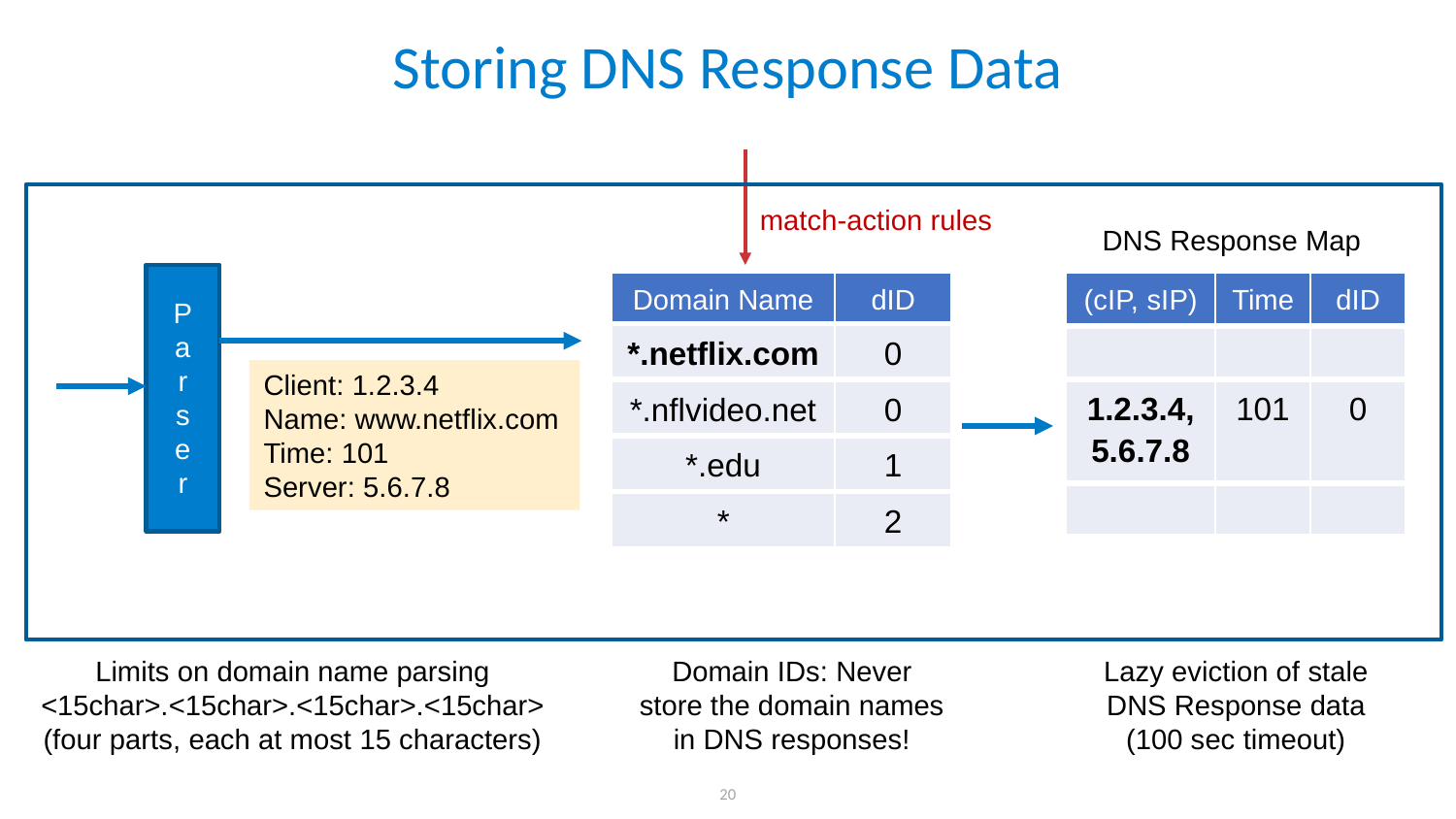

# Storing DNS Response Data

match-action rules
DNS Response Map

| Domain Name | dID |
| --- | --- |
| \*.netflix.com | 0 |
| \*.nflvideo.net | 0 |
| \*.edu | 1 |
| \* | 2 |
| (cIP, sIP) | Time | dID |
| --- | --- | --- |
|  |  |  |
| 1.2.3.4, 5.6.7.8 | 101 | 0 |
|  |  |  |
P
a
r
s
e
r
Client: 1.2.3.4
Name: www.netflix.com
Time: 101
Server: 5.6.7.8
Limits on domain name parsing
<15char>.<15char>.<15char>.<15char>
(four parts, each at most 15 characters)
Domain IDs: Never store the domain names in DNS responses!
Lazy eviction of stale
DNS Response data
(100 sec timeout)
20